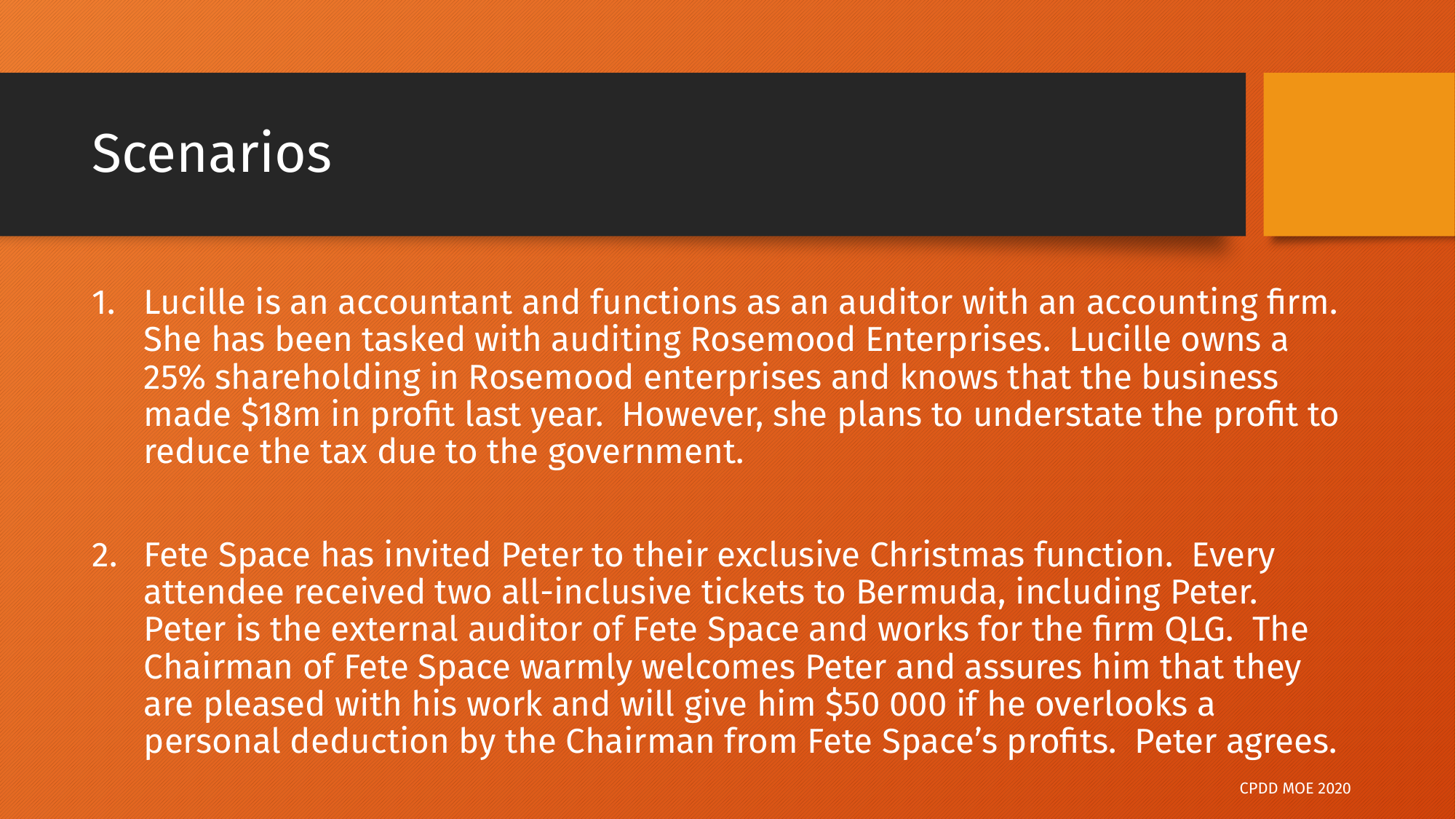

# Scenarios
1. 	Lucille is an accountant and functions as an auditor with an accounting firm.  She has been tasked with auditing Rosemood Enterprises.  Lucille owns a 25% shareholding in Rosemood enterprises and knows that the business made $18m in profit last year.  However, she plans to understate the profit to reduce the tax due to the government.

Fete Space has invited Peter to their exclusive Christmas function.  Every attendee received two all-inclusive tickets to Bermuda, including Peter.  Peter is the external auditor of Fete Space and works for the firm QLG.  The Chairman of Fete Space warmly welcomes Peter and assures him that they are pleased with his work and will give him $50 000 if he overlooks a personal deduction by the Chairman from Fete Space’s profits.  Peter agrees.
CPDD MOE 2020